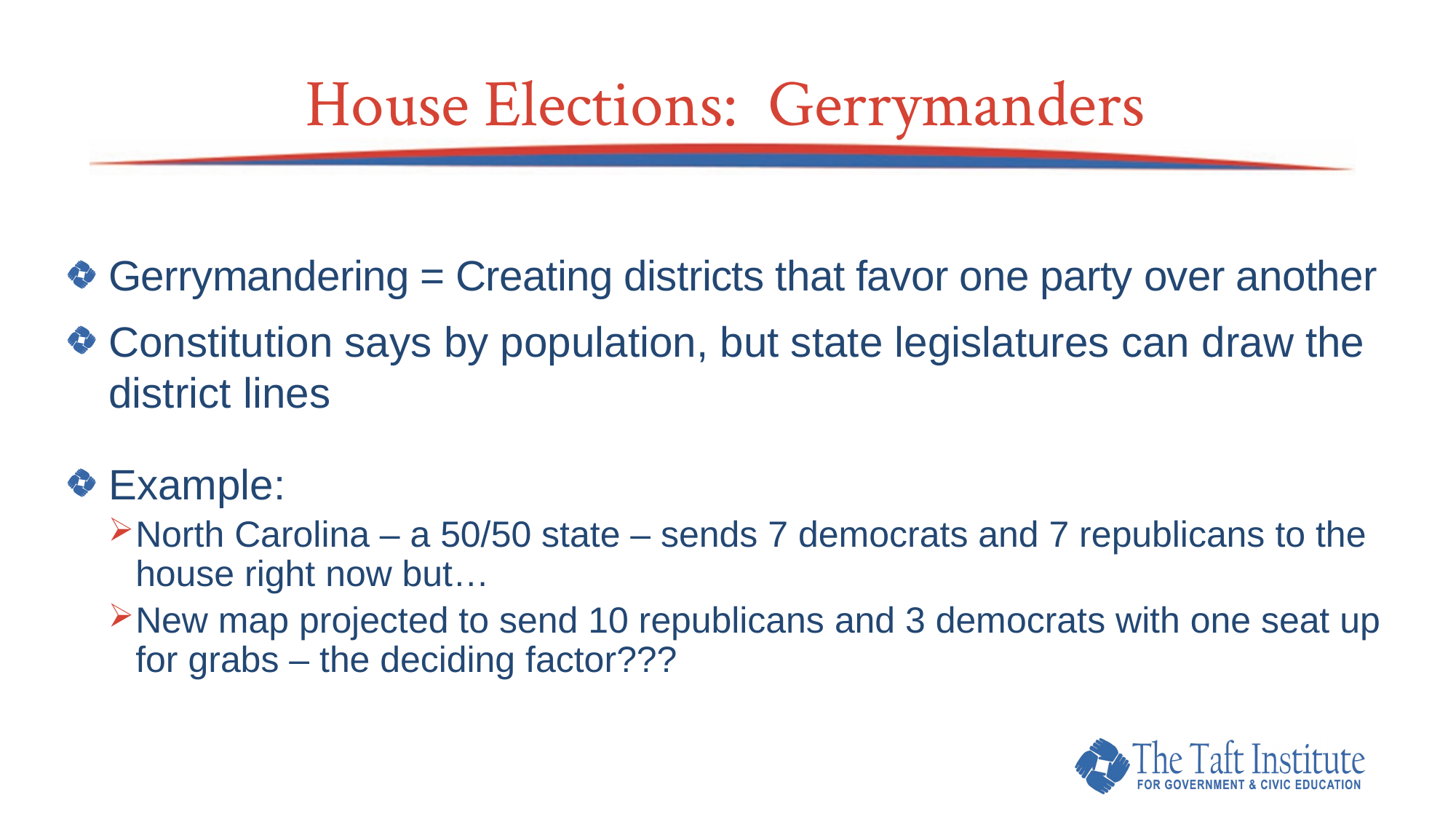

# House Elections:  Gerrymanders
Gerrymandering = Creating districts that favor one party over another
Constitution says by population, but state legislatures can draw the district lines
Example:
North Carolina – a 50/50 state – sends 7 democrats and 7 republicans to the house right now but…
New map projected to send 10 republicans and 3 democrats with one seat up for grabs – the deciding factor???